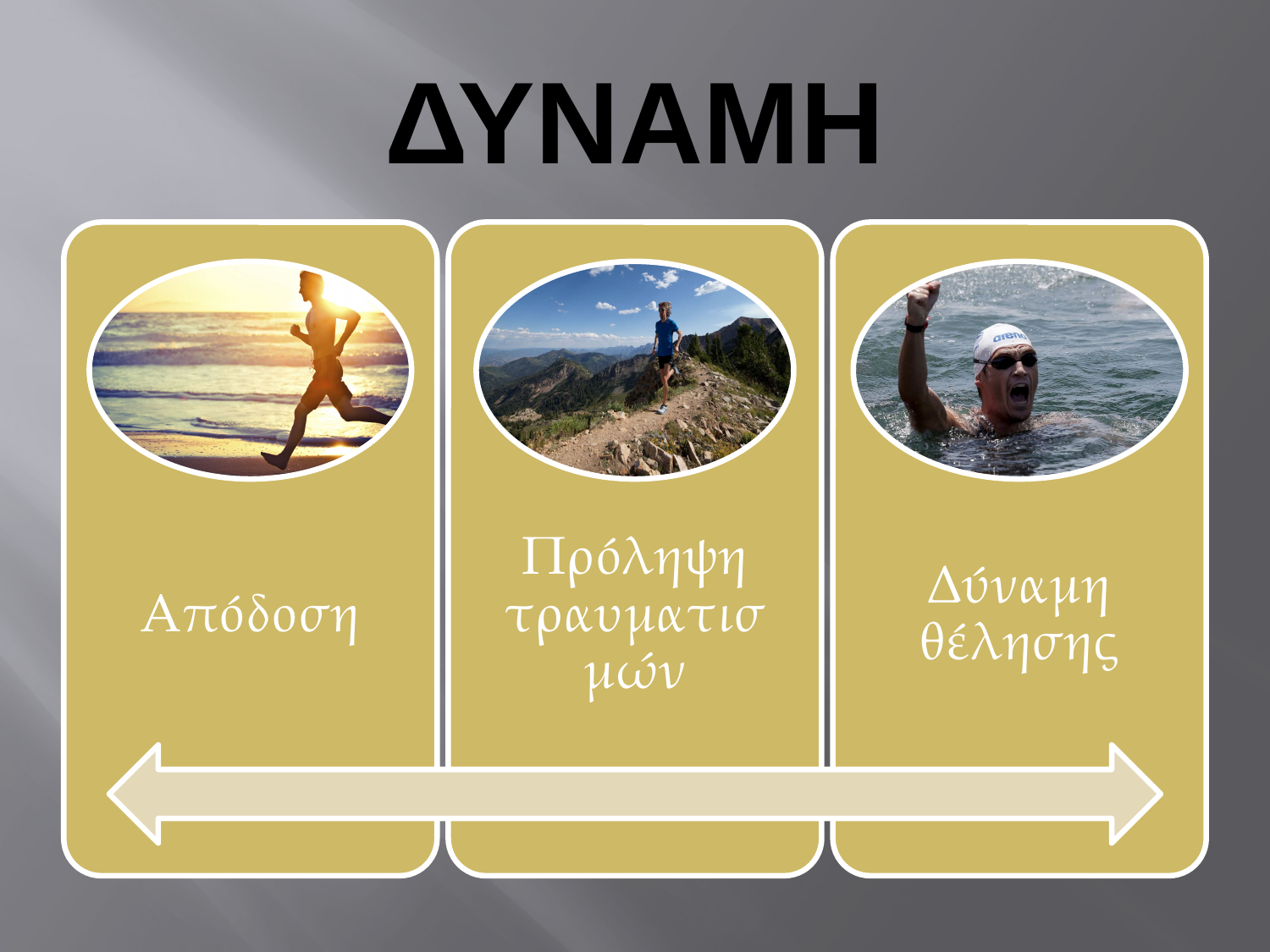

# ΔΥΝΑΜΗ
Απόδοση
Πρόληψη τραυματισμών
Δύναμη θέλησης